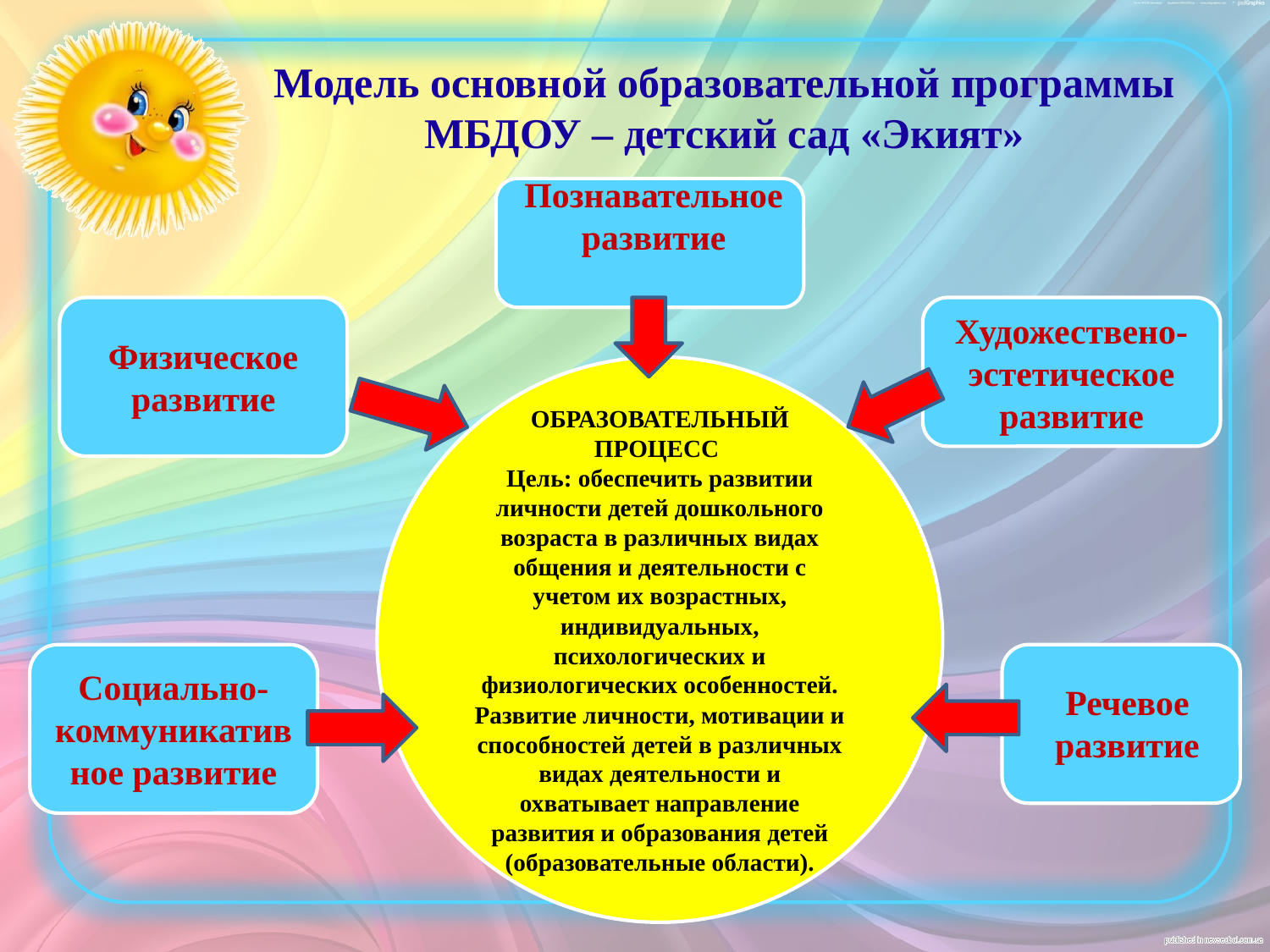

Модель основной образовательной программы МБДОУ – детский сад «Экият»
Познавательное развитие

Физическое развитие
Художествено-эстетическое развитие

ОБРАЗОВАТЕЛЬНЫЙ ПРОЦЕСС
Цель: обеспечить развитии личности детей дошкольного возраста в различных видах общения и деятельности с учетом их возрастных, индивидуальных, психологических и физиологических особенностей. Развитие личности, мотивации и способностей детей в различных видах деятельности и охватывает направление развития и образования детей (образовательные области).

Социально-коммуникативное развитие

Речевое
развитие